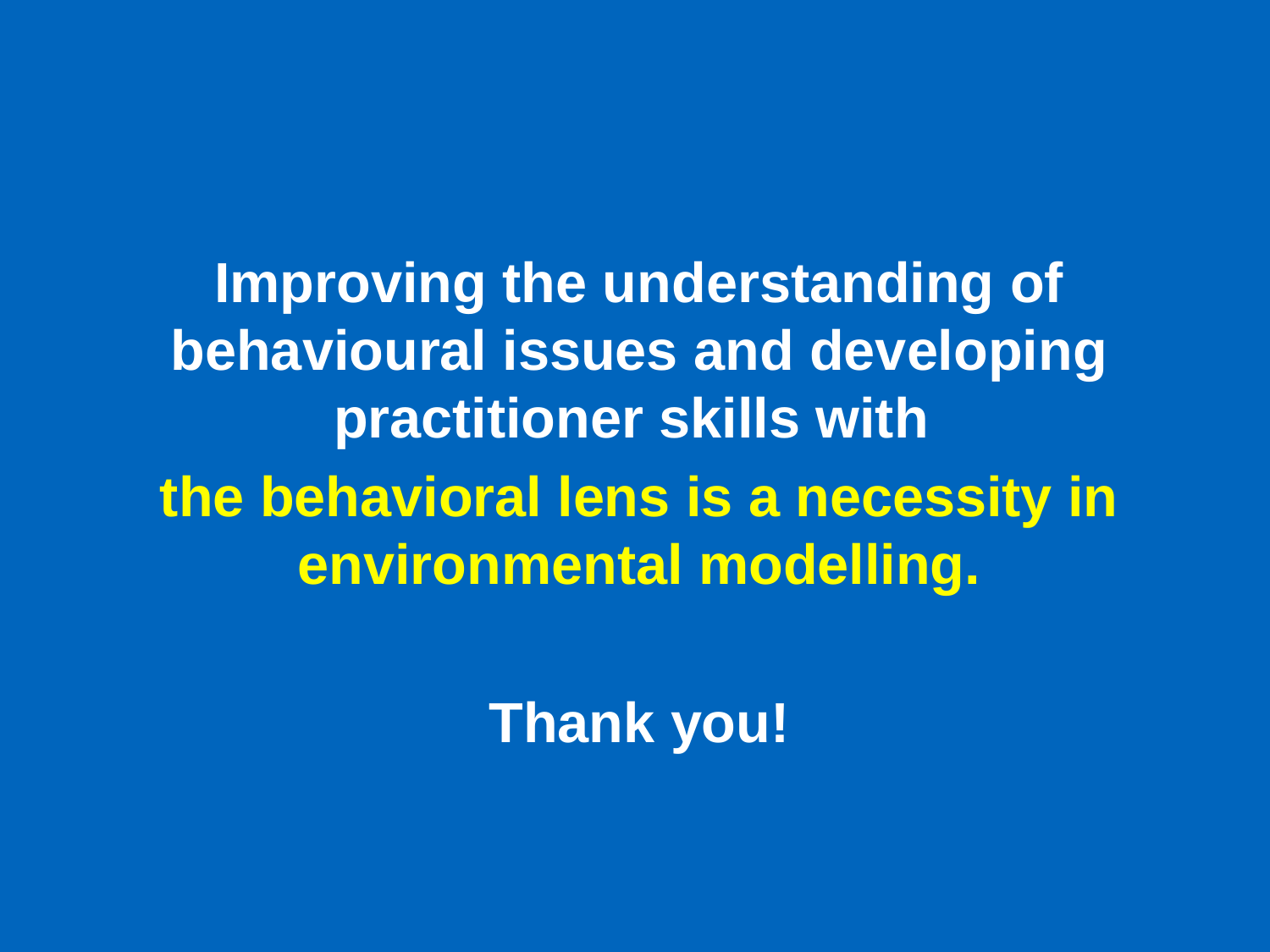

Improving the understanding of behavioural issues and developing practitioner skills with
the behavioral lens is a necessity in environmental modelling.

Thank you!